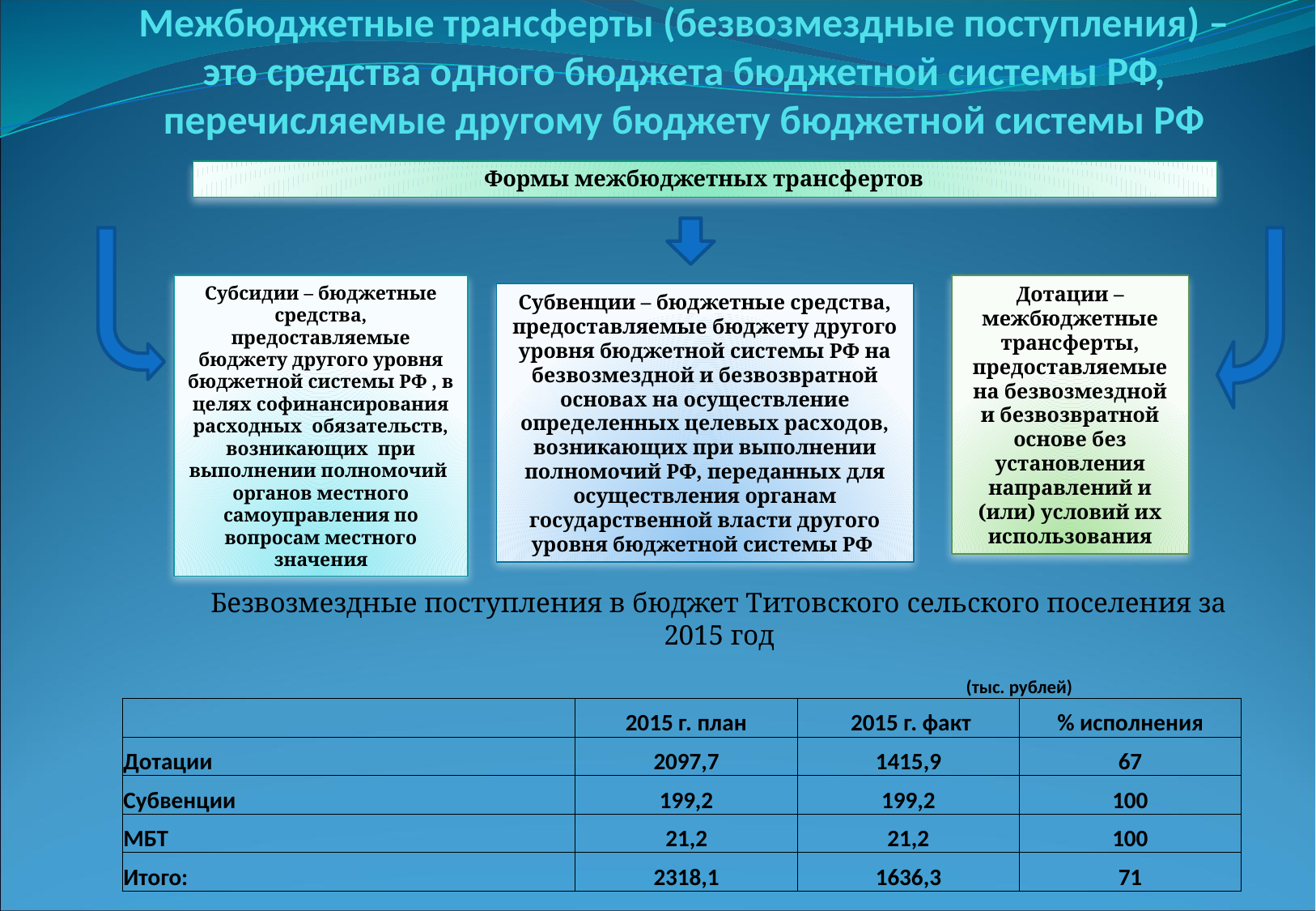

# Межбюджетные трансферты (безвозмездные поступления) – это средства одного бюджета бюджетной системы РФ, перечисляемые другому бюджету бюджетной системы РФ
Формы межбюджетных трансфертов

Субсидии – бюджетные средства, предоставляемые бюджету другого уровня бюджетной системы РФ , в целях софинансирования расходных  обязательств, возникающих  при выполнении полномочий  органов местного самоуправления по вопросам местного значения
Дотации – межбюджетные трансферты, предоставляемые на безвозмездной и безвозвратной основе без установления направлений и (или) условий их использования
Субвенции – бюджетные средства, предоставляемые бюджету другого уровня бюджетной системы РФ на безвозмездной и безвозвратной основах на осуществление определенных целевых расходов, возникающих при выполнении полномочий РФ, переданных для осуществления органам государственной власти другого уровня бюджетной системы РФ
Безвозмездные поступления в бюджет Титовского сельского поселения за 2015 год
|  |  | (тыс. рублей) |  |
| --- | --- | --- | --- |
|  | 2015 г. план | 2015 г. факт | % исполнения |
| Дотации | 2097,7 | 1415,9 | 67 |
| Субвенции | 199,2 | 199,2 | 100 |
| МБТ | 21,2 | 21,2 | 100 |
| Итого: | 2318,1 | 1636,3 | 71 |